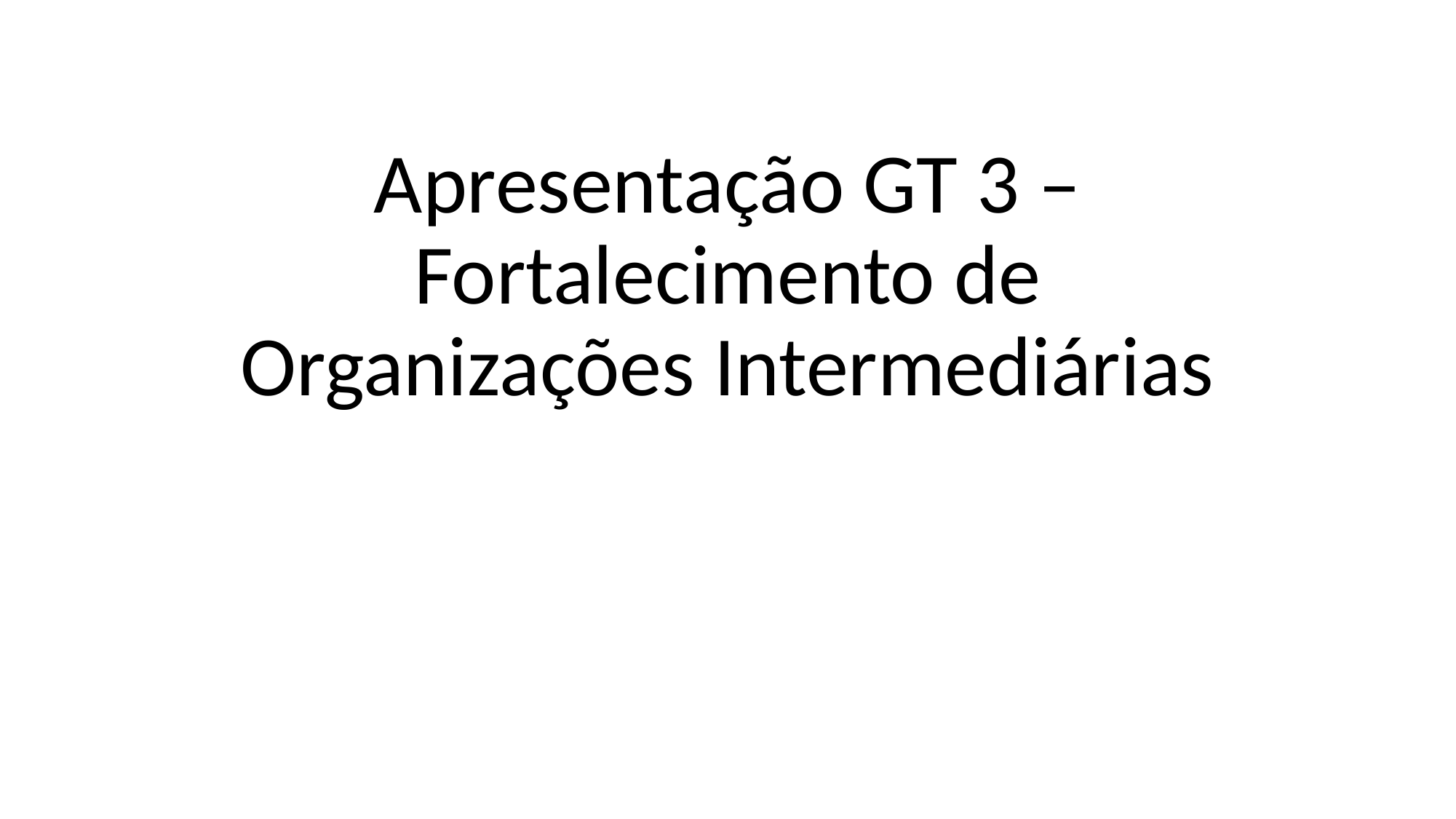

# Apresentação GT 3 – Fortalecimento de Organizações Intermediárias